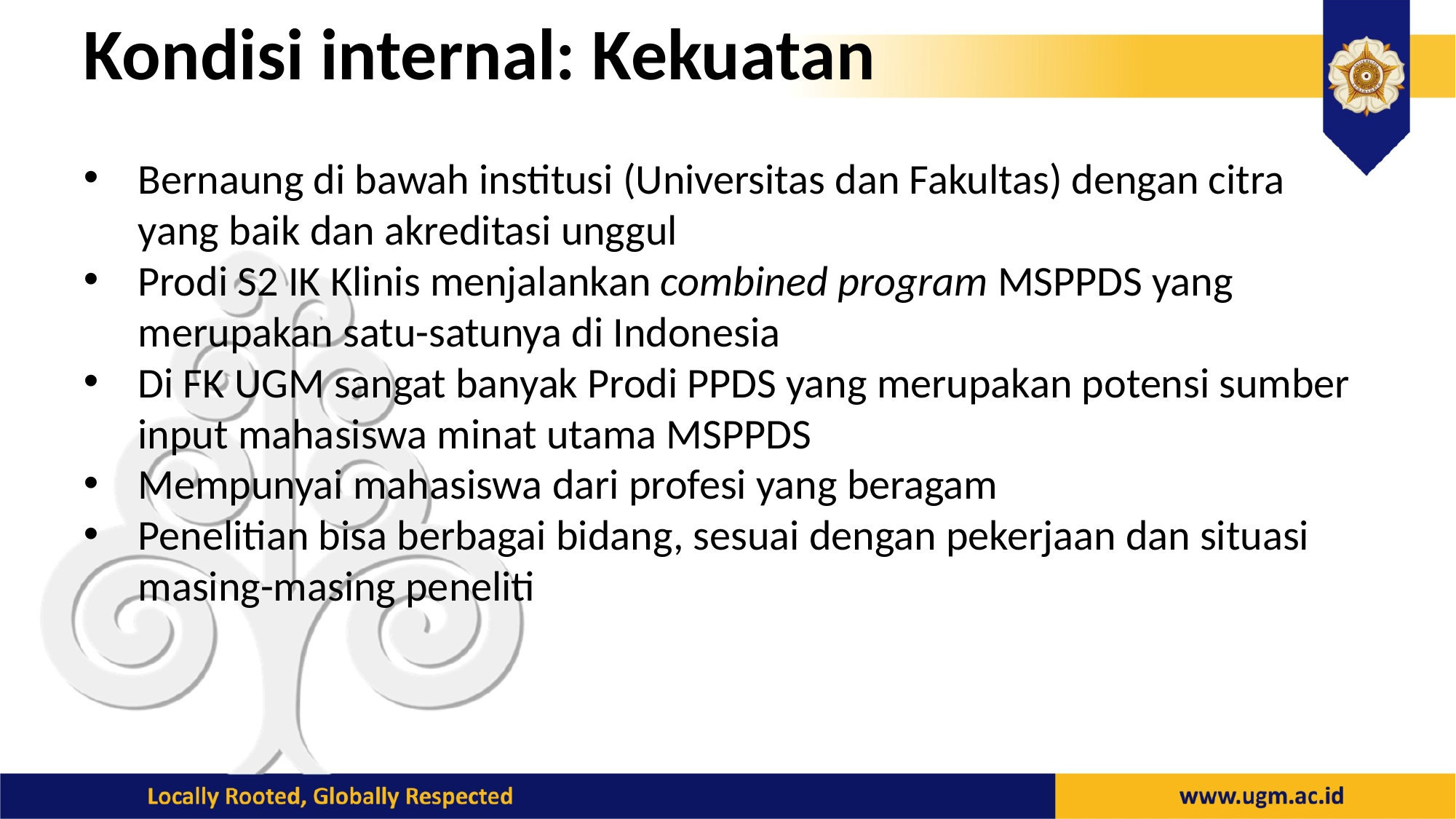

# Kondisi internal: Kekuatan
Bernaung di bawah institusi (Universitas dan Fakultas) dengan citra yang baik dan akreditasi unggul
Prodi S2 IK Klinis menjalankan combined program MSPPDS yang merupakan satu-satunya di Indonesia
Di FK UGM sangat banyak Prodi PPDS yang merupakan potensi sumber input mahasiswa minat utama MSPPDS
Mempunyai mahasiswa dari profesi yang beragam
Penelitian bisa berbagai bidang, sesuai dengan pekerjaan dan situasi masing-masing peneliti